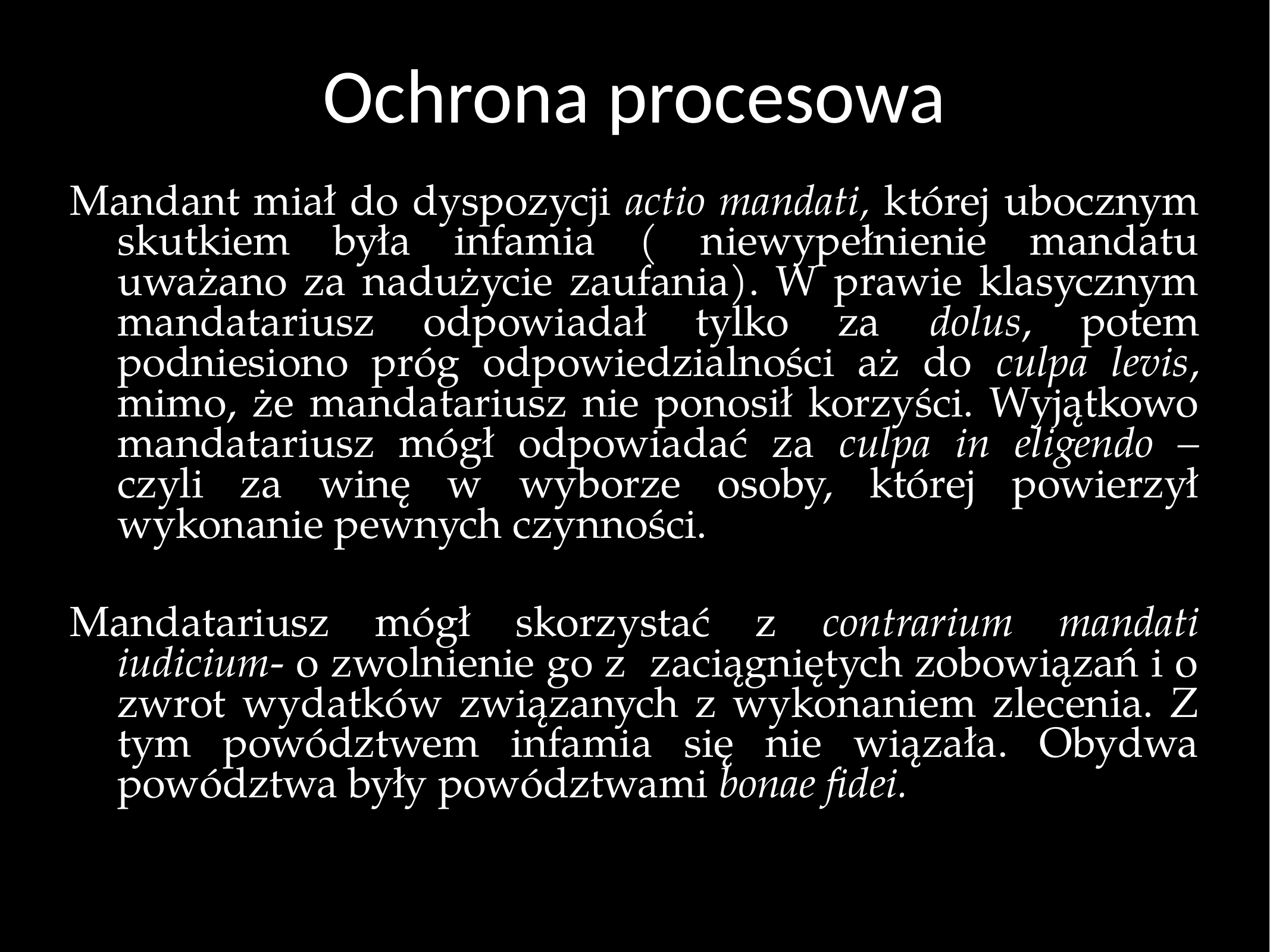

# Ochrona procesowa
Mandant miał do dyspozycji actio mandati, której ubocznym skutkiem była infamia ( niewypełnienie mandatu uważano za nadużycie zaufania). W prawie klasycznym mandatariusz odpowiadał tylko za dolus, potem podniesiono próg odpowiedzialności aż do culpa levis, mimo, że mandatariusz nie ponosił korzyści. Wyjątkowo mandatariusz mógł odpowiadać za culpa in eligendo – czyli za winę w wyborze osoby, której powierzył wykonanie pewnych czynności.

Mandatariusz mógł skorzystać z contrarium mandati iudicium- o zwolnienie go z  zaciągniętych zobowiązań i o zwrot wydatków związanych z wykonaniem zlecenia. Z tym powództwem infamia się nie wiązała. Obydwa powództwa były powództwami bonae fidei.